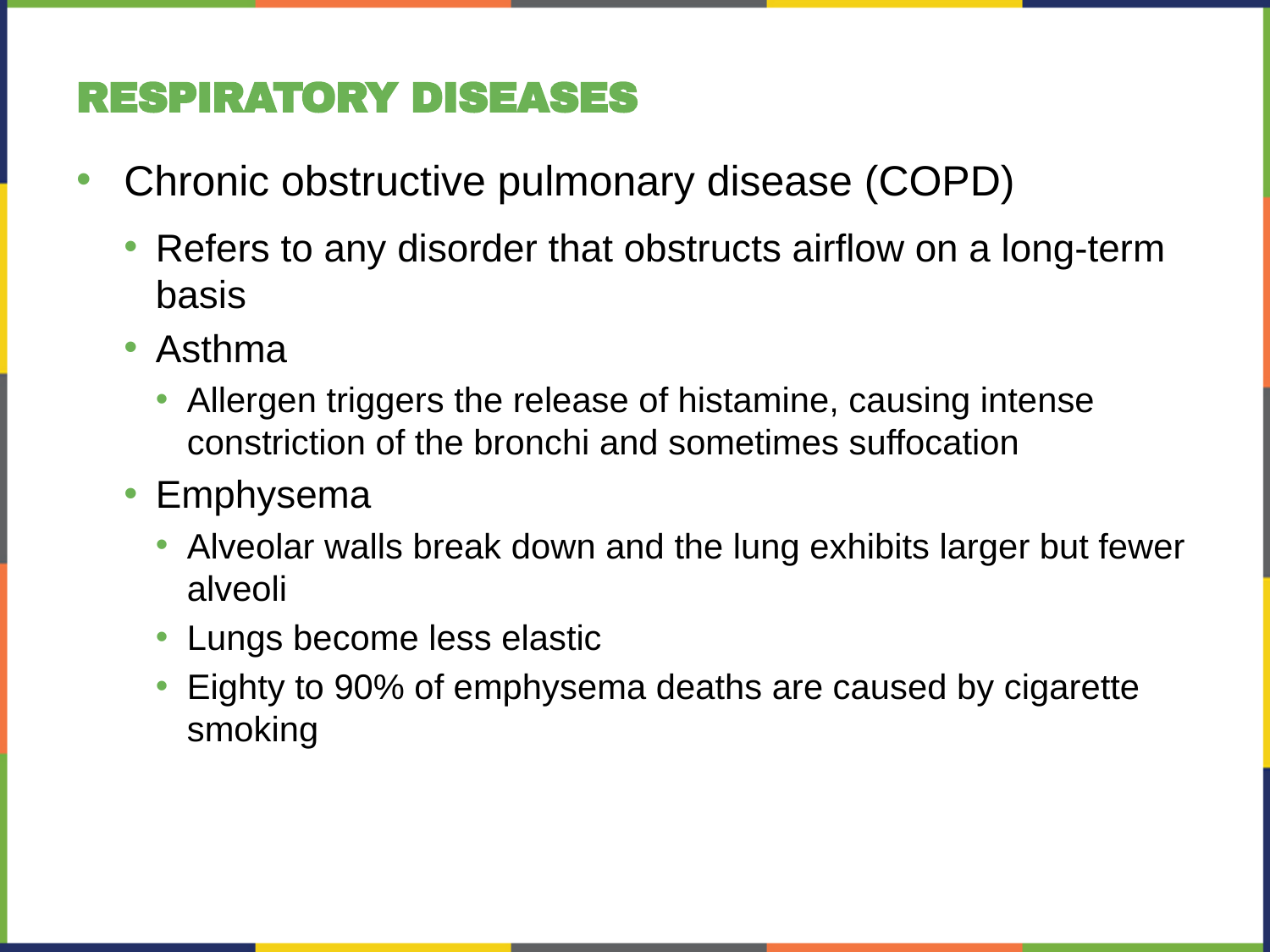

# Respiratory Diseases
Chronic obstructive pulmonary disease (COPD)
Refers to any disorder that obstructs airflow on a long-term basis
Asthma
Allergen triggers the release of histamine, causing intense constriction of the bronchi and sometimes suffocation
Emphysema
Alveolar walls break down and the lung exhibits larger but fewer alveoli
Lungs become less elastic
Eighty to 90% of emphysema deaths are caused by cigarette smoking